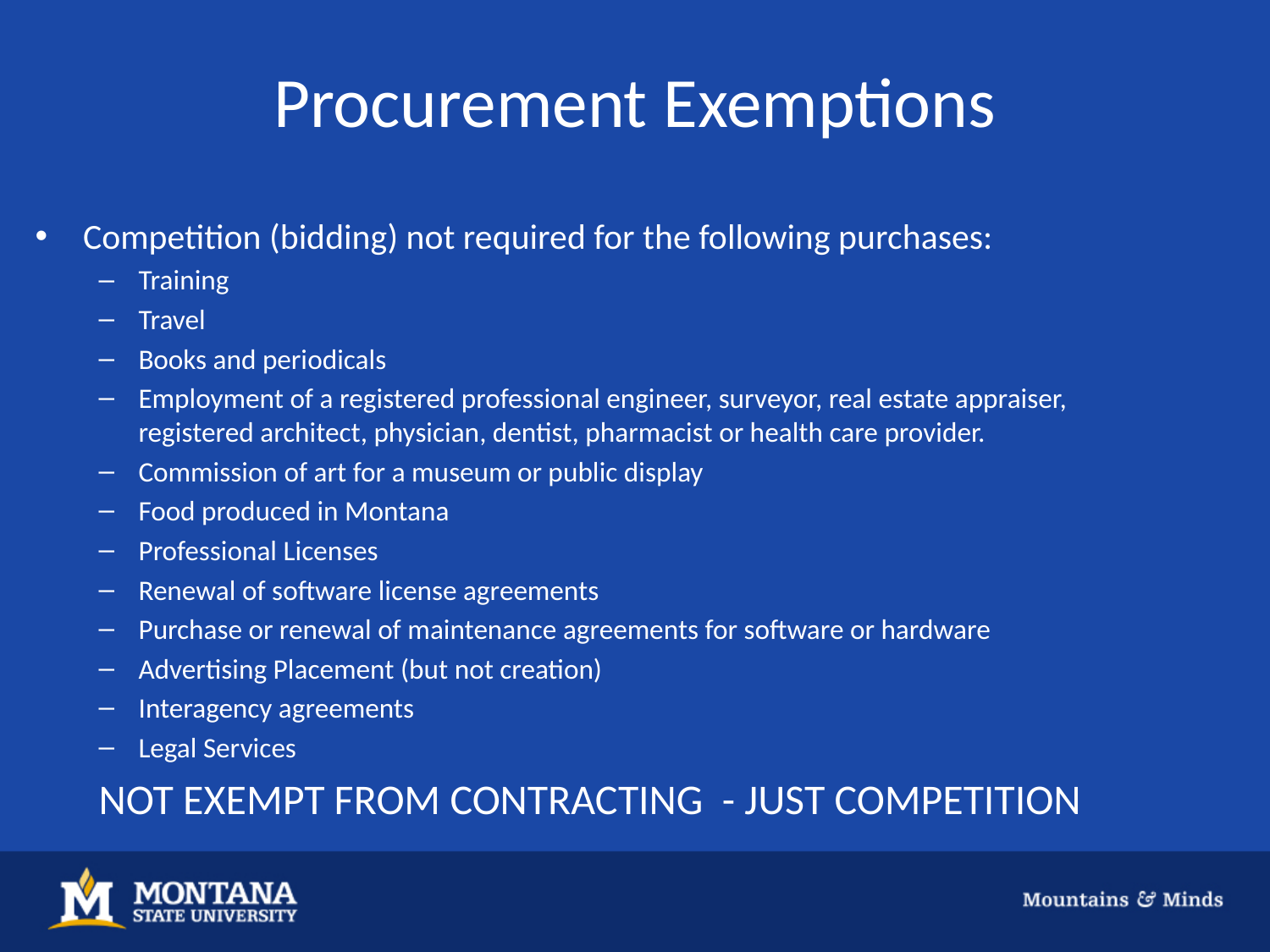

# Procurement Exemptions
Competition (bidding) not required for the following purchases:
Training
Travel
Books and periodicals
Employment of a registered professional engineer, surveyor, real estate appraiser, registered architect, physician, dentist, pharmacist or health care provider.
Commission of art for a museum or public display
Food produced in Montana
Professional Licenses
Renewal of software license agreements
Purchase or renewal of maintenance agreements for software or hardware
Advertising Placement (but not creation)
Interagency agreements
Legal Services
NOT EXEMPT FROM CONTRACTING  - JUST COMPETITION